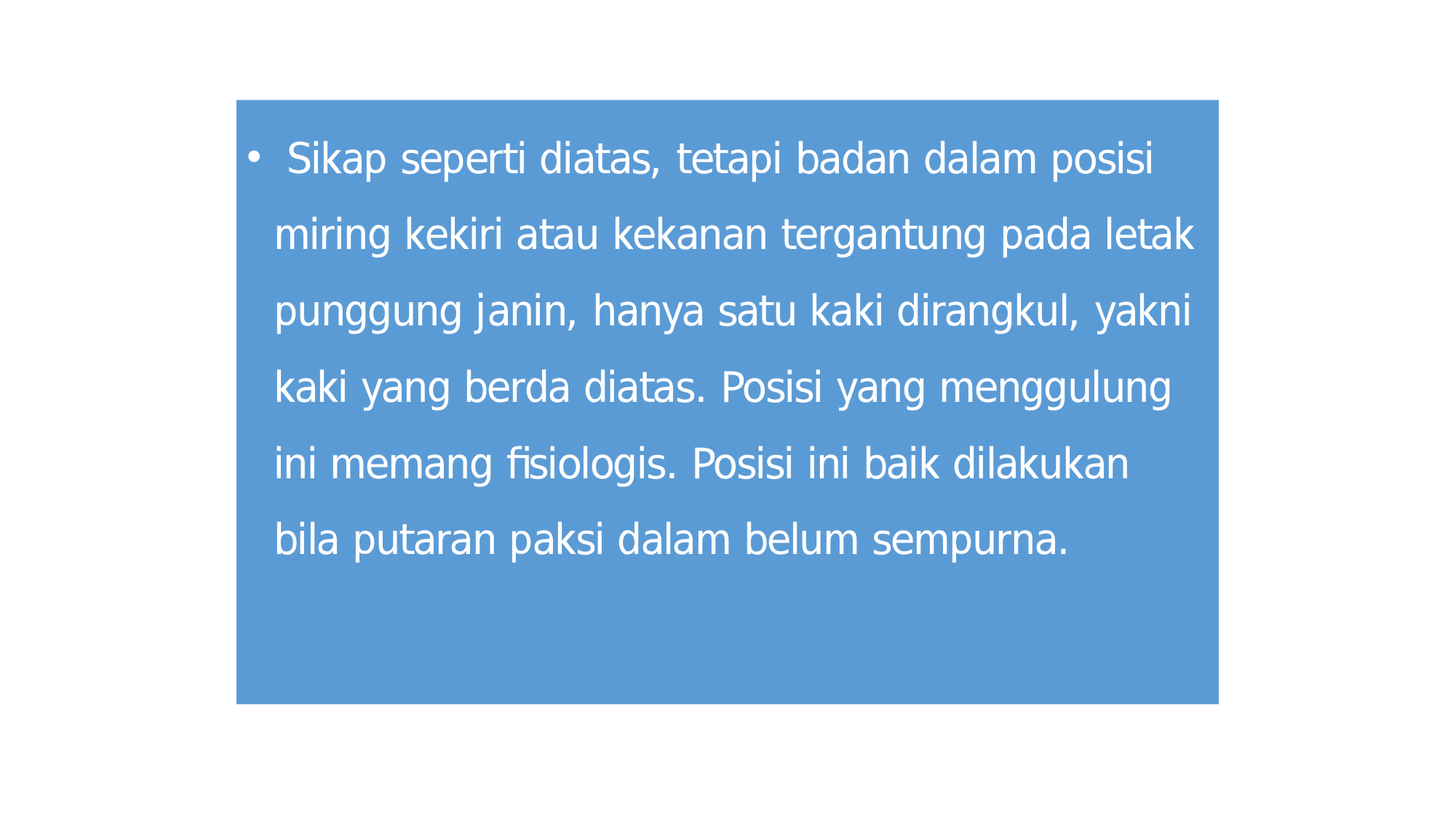

Sikap seperti diatas, tetapi badan dalam posisi miring kekiri atau kekanan tergantung pada letak punggung janin, hanya satu kaki dirangkul, yakni kaki yang berda diatas. Posisi yang menggulung ini memang fisiologis. Posisi ini baik dilakukan bila putaran paksi dalam belum sempurna.